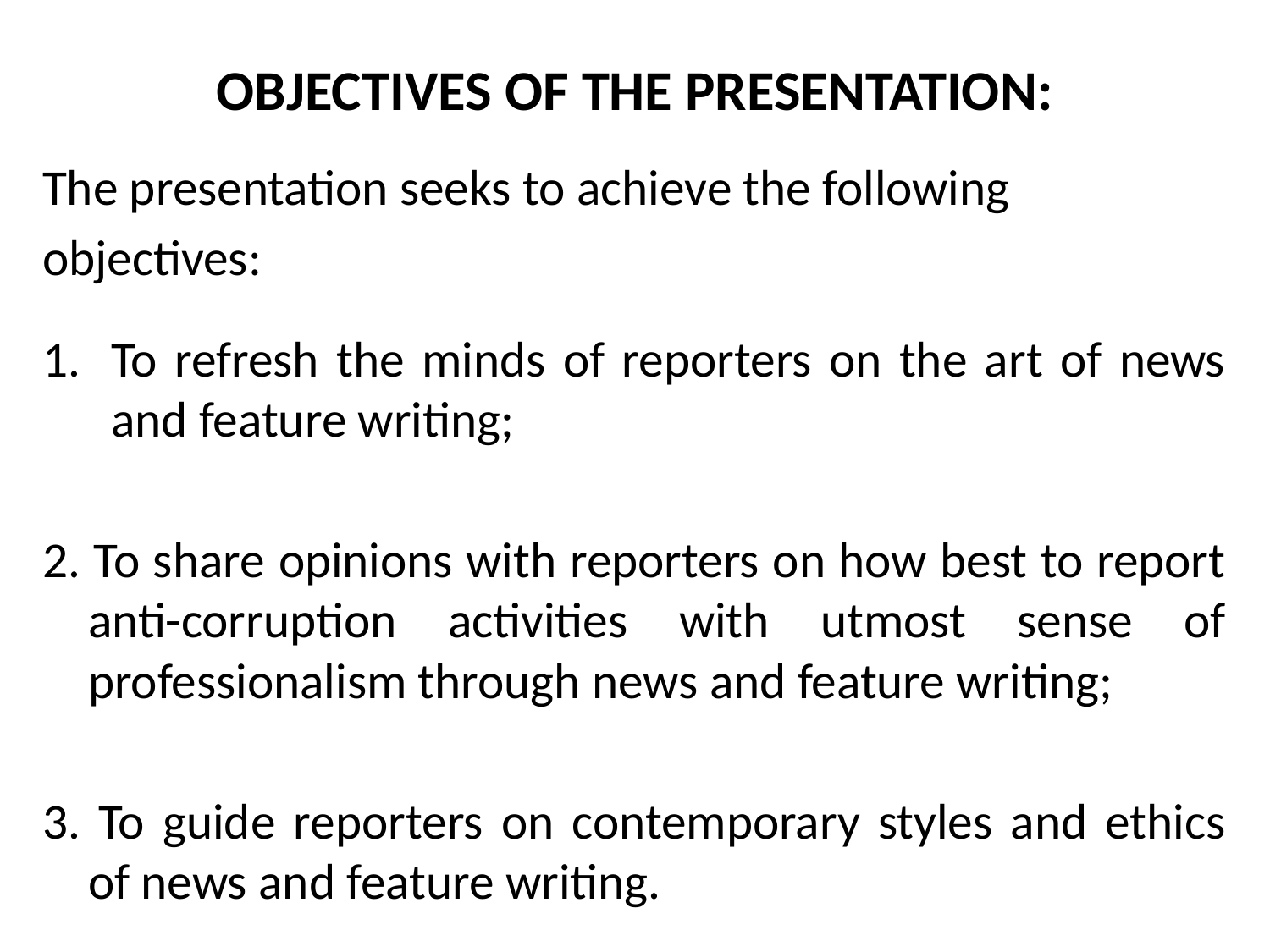

# OBJECTIVES OF THE PRESENTATION:
The presentation seeks to achieve the following
objectives:

To refresh the minds of reporters on the art of news and feature writing;

2. To share opinions with reporters on how best to report anti-corruption activities with utmost sense of professionalism through news and feature writing;

3. To guide reporters on contemporary styles and ethics of news and feature writing.